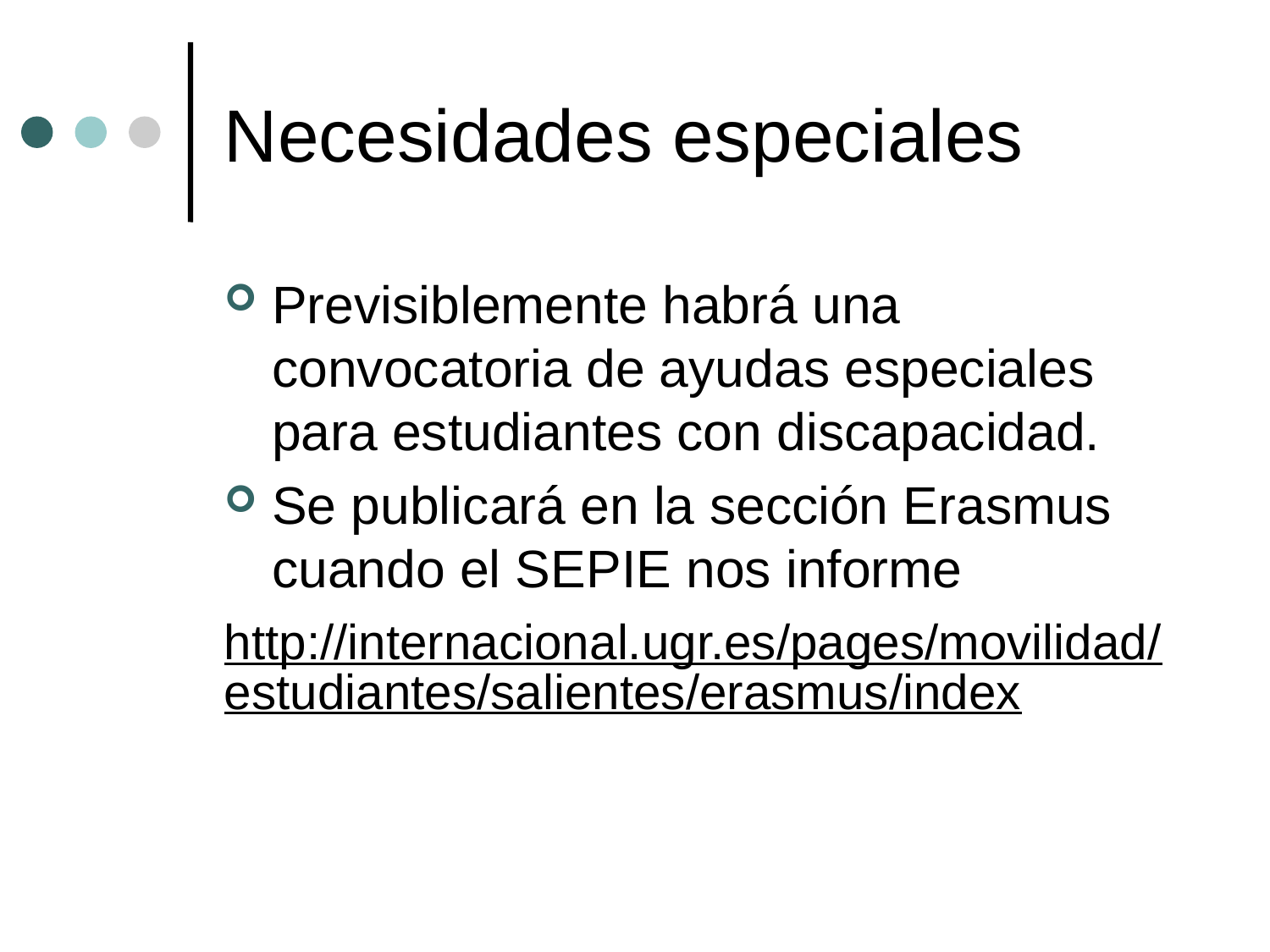

# Necesidades especiales
Previsiblemente habrá una convocatoria de ayudas especiales para estudiantes con discapacidad.
Se publicará en la sección Erasmus cuando el SEPIE nos informe
http://internacional.ugr.es/pages/movilidad/estudiantes/salientes/erasmus/index